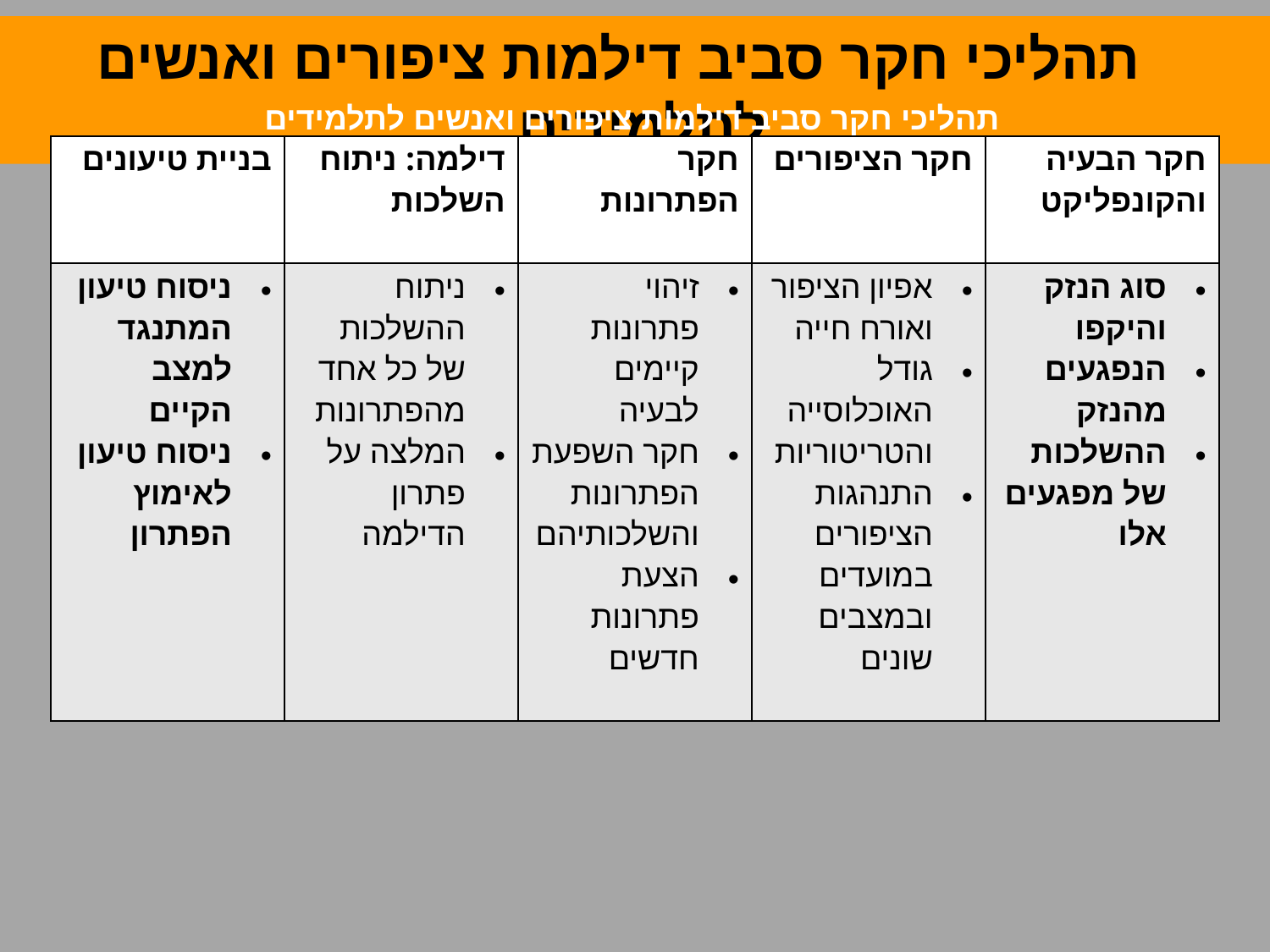

תהליכי חקר סביב דילמות ציפורים ואנשים לתלמידים
  תהליכי חקר סביב דילמות ציפורים ואנשים לתלמידים
| בניית טיעונים | דילמה: ניתוח השלכות | חקר הפתרונות | חקר הציפורים | חקר הבעיה והקונפליקט |
| --- | --- | --- | --- | --- |
| ניסוח טיעון המתנגד למצב הקיים ניסוח טיעון לאימוץ הפתרון | ניתוח ההשלכות של כל אחד מהפתרונות המלצה על פתרון הדילמה | זיהוי פתרונות קיימים לבעיה חקר השפעת הפתרונות והשלכותיהם הצעת פתרונות חדשים | אפיון הציפור ואורח חייה גודל האוכלוסייה והטריטוריות התנהגות הציפורים במועדים ובמצבים שונים | סוג הנזק והיקפו הנפגעים מהנזק ההשלכות של מפגעים אלו |